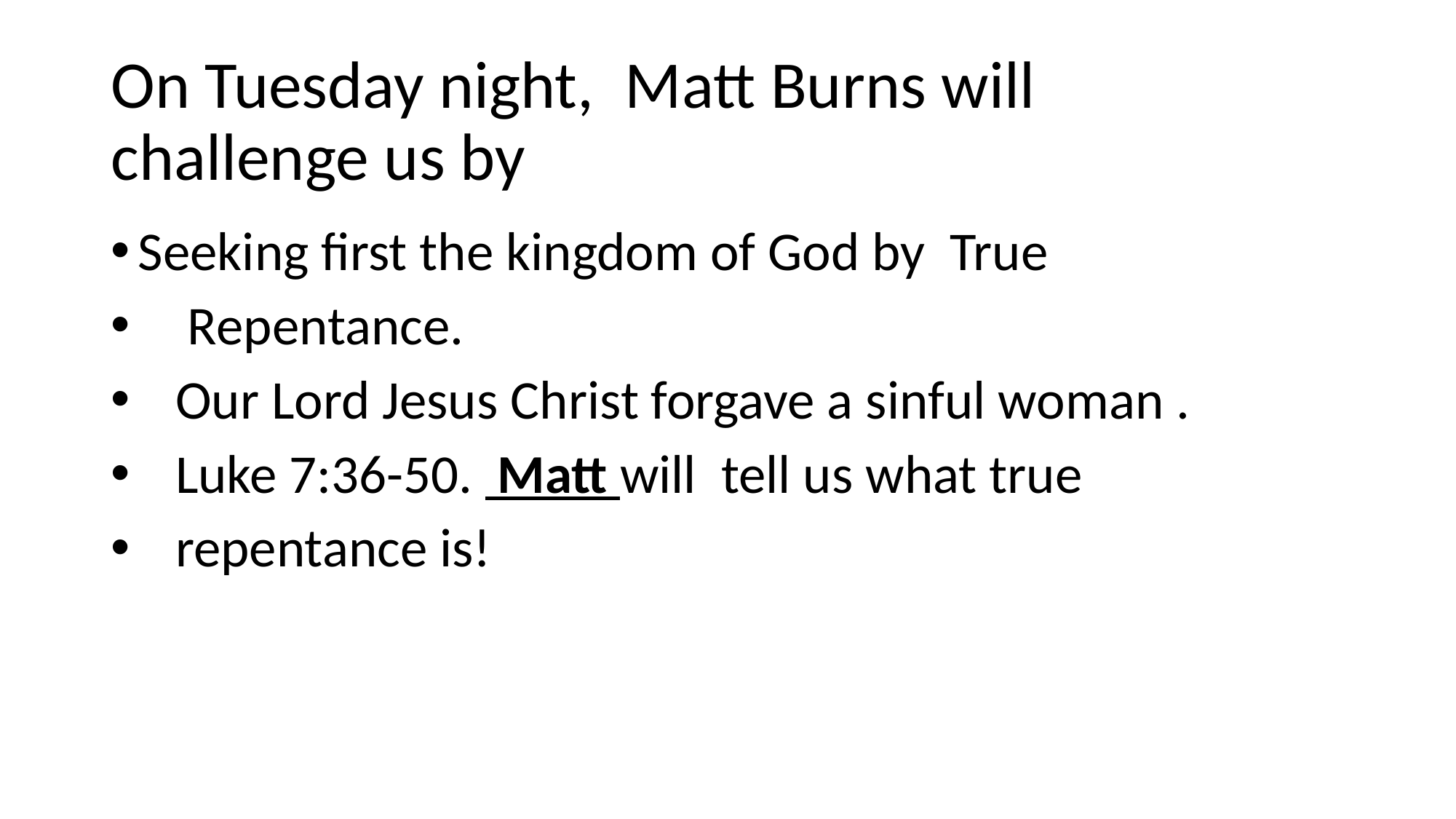

# On Tuesday night,  Matt Burns will challenge us by
Seeking first the kingdom of God by  True
    Repentance.
   Our Lord Jesus Christ forgave a sinful woman .
   Luke 7:36-50.  Matt will  tell us what true
   repentance is!